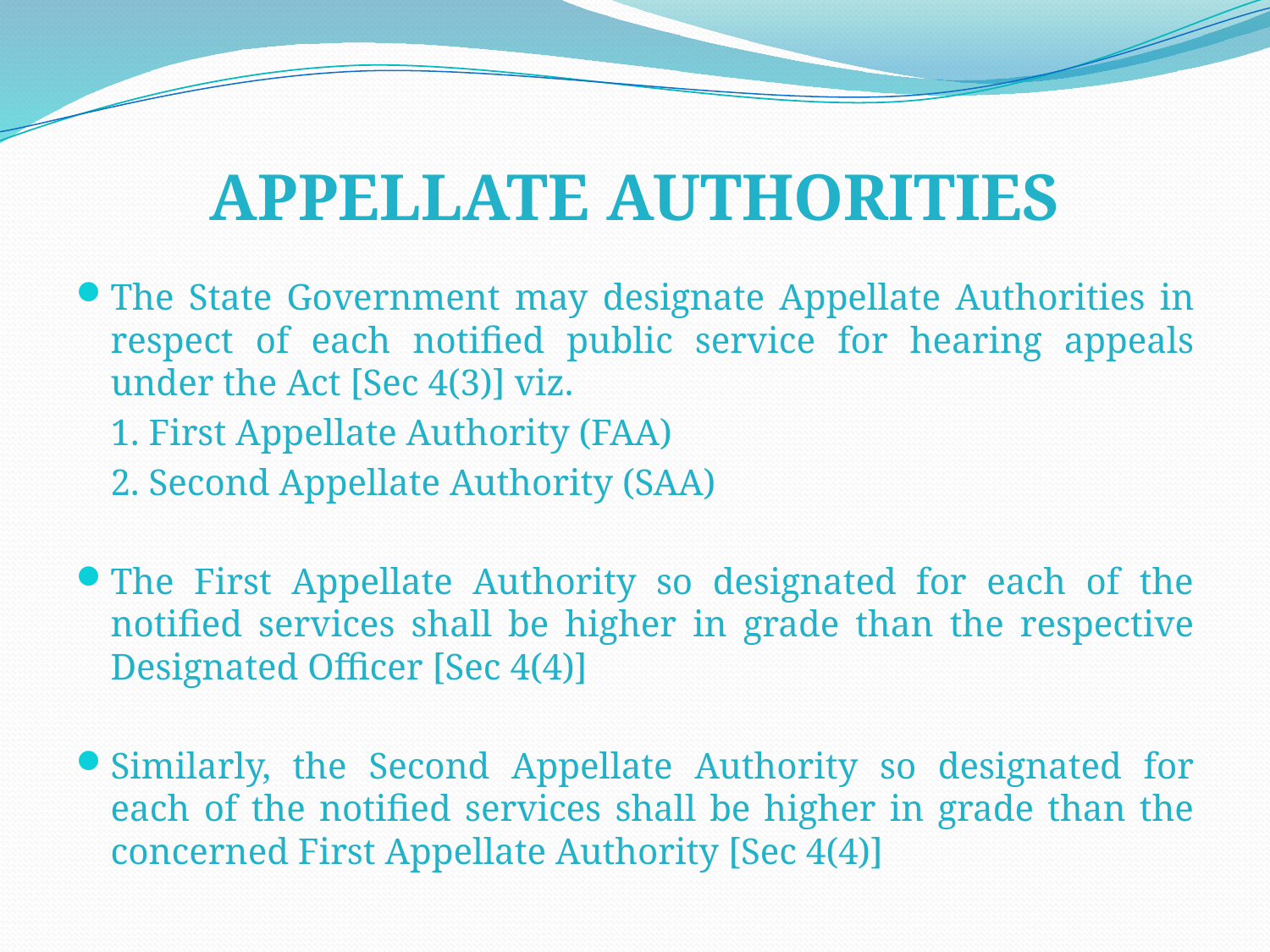

# APPELLATE AUTHORITIES
The State Government may designate Appellate Authorities in respect of each notified public service for hearing appeals under the Act [Sec 4(3)] viz.
		1. First Appellate Authority (FAA)
 		2. Second Appellate Authority (SAA)

The First Appellate Authority so designated for each of the notified services shall be higher in grade than the respective Designated Officer [Sec 4(4)]

Similarly, the Second Appellate Authority so designated for each of the notified services shall be higher in grade than the concerned First Appellate Authority [Sec 4(4)]